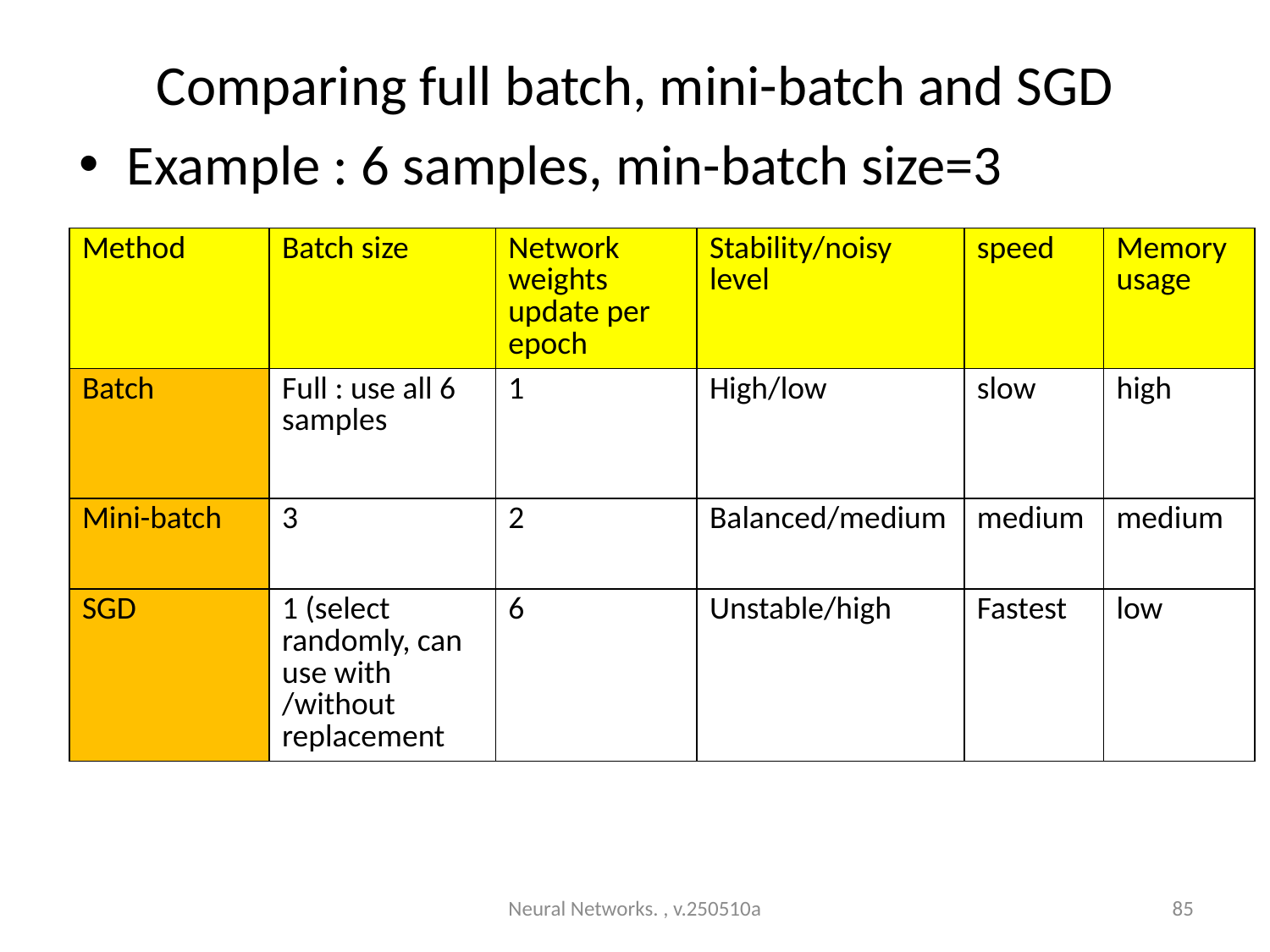

# Comparing full batch, mini-batch and SGD
Example : 6 samples, min-batch size=3
| Method | Batch size | Network weights update per epoch | Stability/noisy level | speed | Memory usage |
| --- | --- | --- | --- | --- | --- |
| Batch | Full : use all 6 samples | 1 | High/low | slow | high |
| Mini-batch | 3 | 2 | Balanced/medium | medium | medium |
| SGD | 1 (select randomly, can use with /without replacement | 6 | Unstable/high | Fastest | low |
Neural Networks. , v.250510a
85